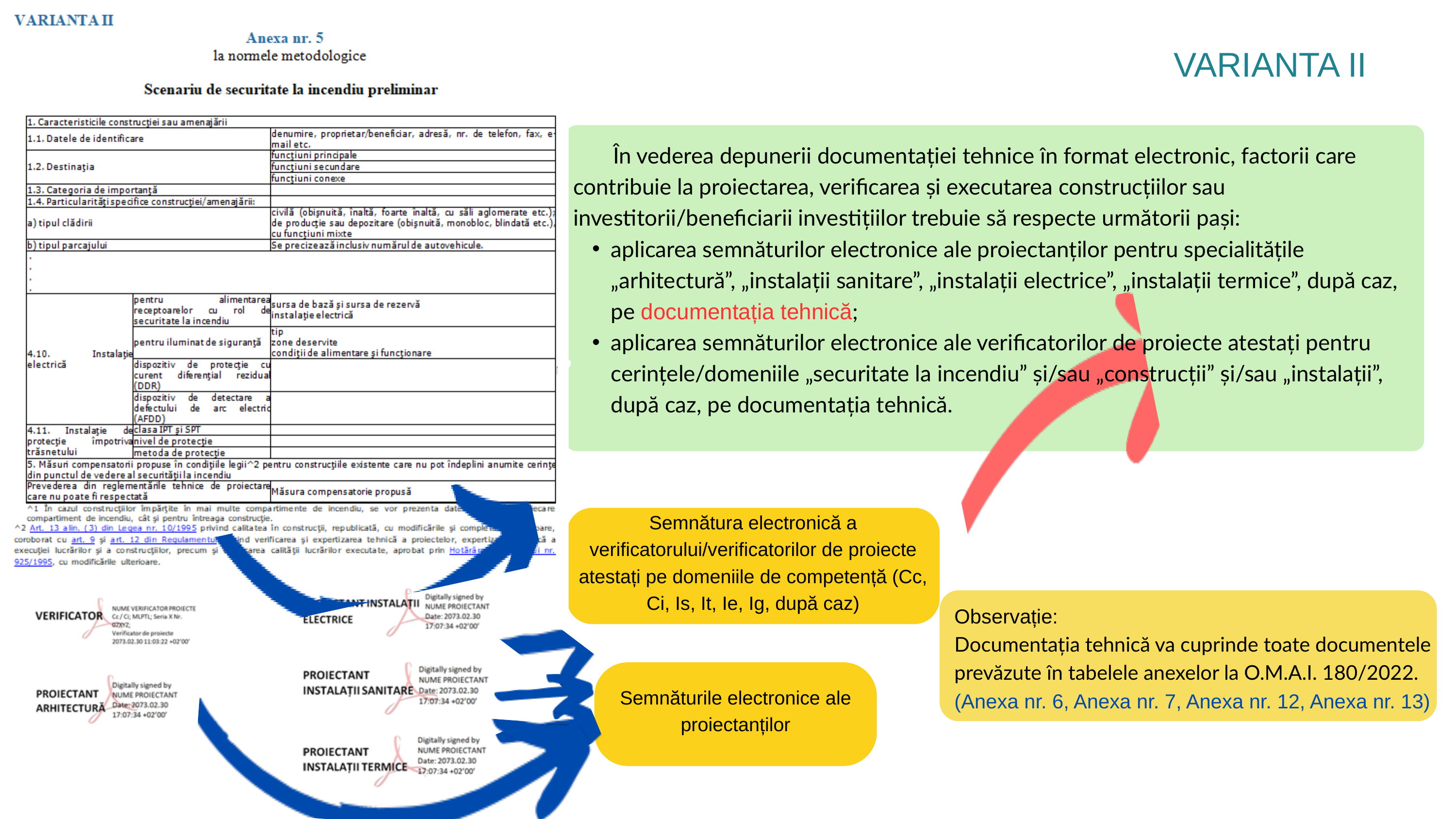

VARIANTA II

       În vederea depunerii documentației tehnice în format electronic, factorii care contribuie la proiectarea, verificarea și executarea construcțiilor sau investitorii/beneficiarii investițiilor trebuie să respecte următorii pași:
aplicarea semnăturilor electronice ale proiectanților pentru specialitățile „arhitectură”, „instalații sanitare”, „instalații electrice”, „instalații termice”, după caz, pe documentația tehnică;
aplicarea semnăturilor electronice ale verificatorilor de proiecte atestați pentru cerințele/domeniile „securitate la incendiu” și/sau „construcții” și/sau „instalații”, după caz, pe documentația tehnică.

Semnătura electronică a verificatorului/verificatorilor de proiecte atestați pe domeniile de competență (Cc, Ci, Is, It, Ie, Ig, după caz)

Observație:
Documentația tehnică va cuprinde toate documentele prevăzute în tabelele anexelor la O.M.A.I. 180/2022. (Anexa nr. 6, Anexa nr. 7, Anexa nr. 12, Anexa nr. 13)

Semnăturile electronice ale proiectanților